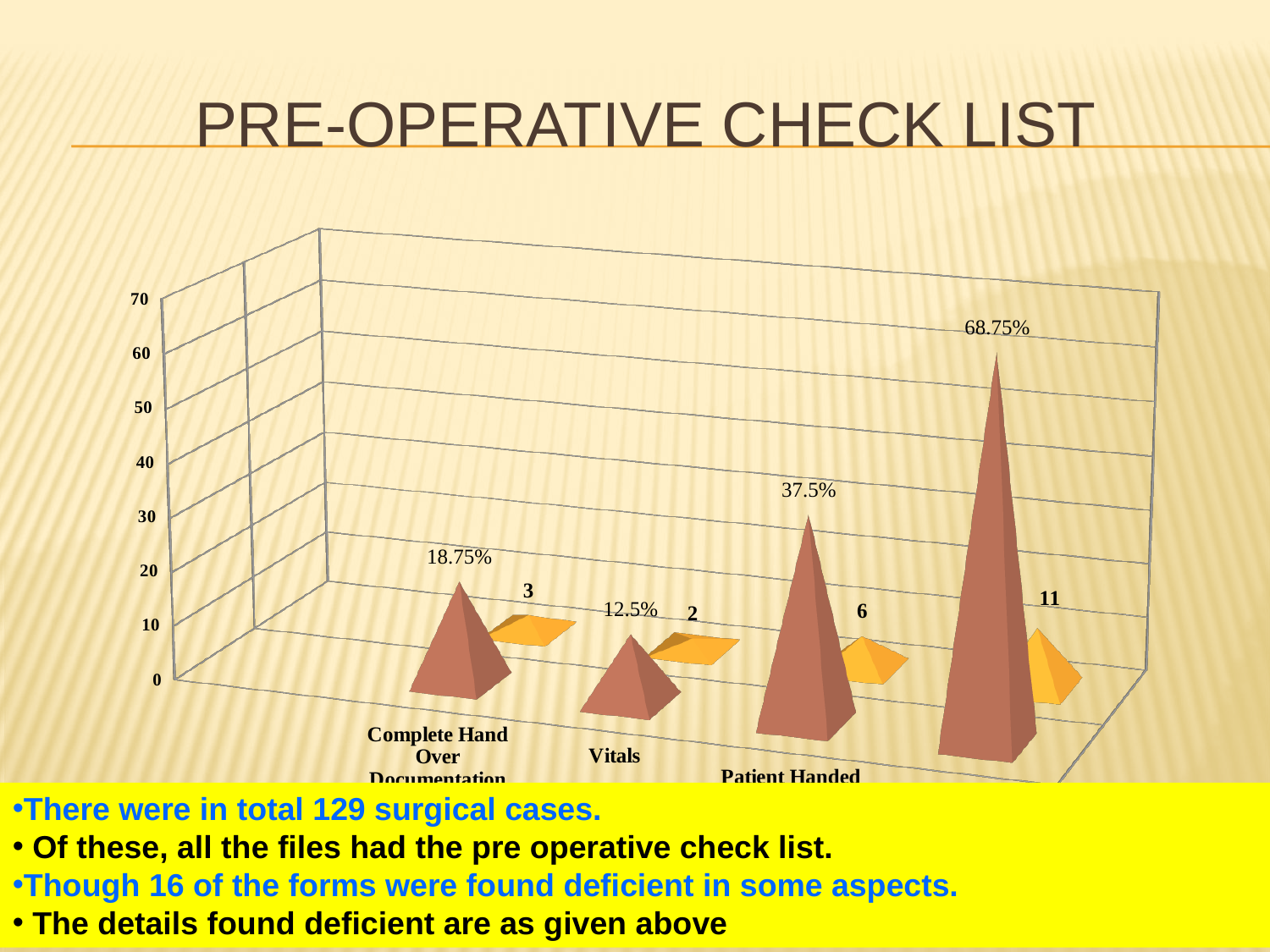

# Pre-Operative Check List

[unsupported chart]

There were in total 129 surgical cases.
 Of these, all the files had the pre operative check list.
Though 16 of the forms were found deficient in some aspects.
 The details found deficient are as given above